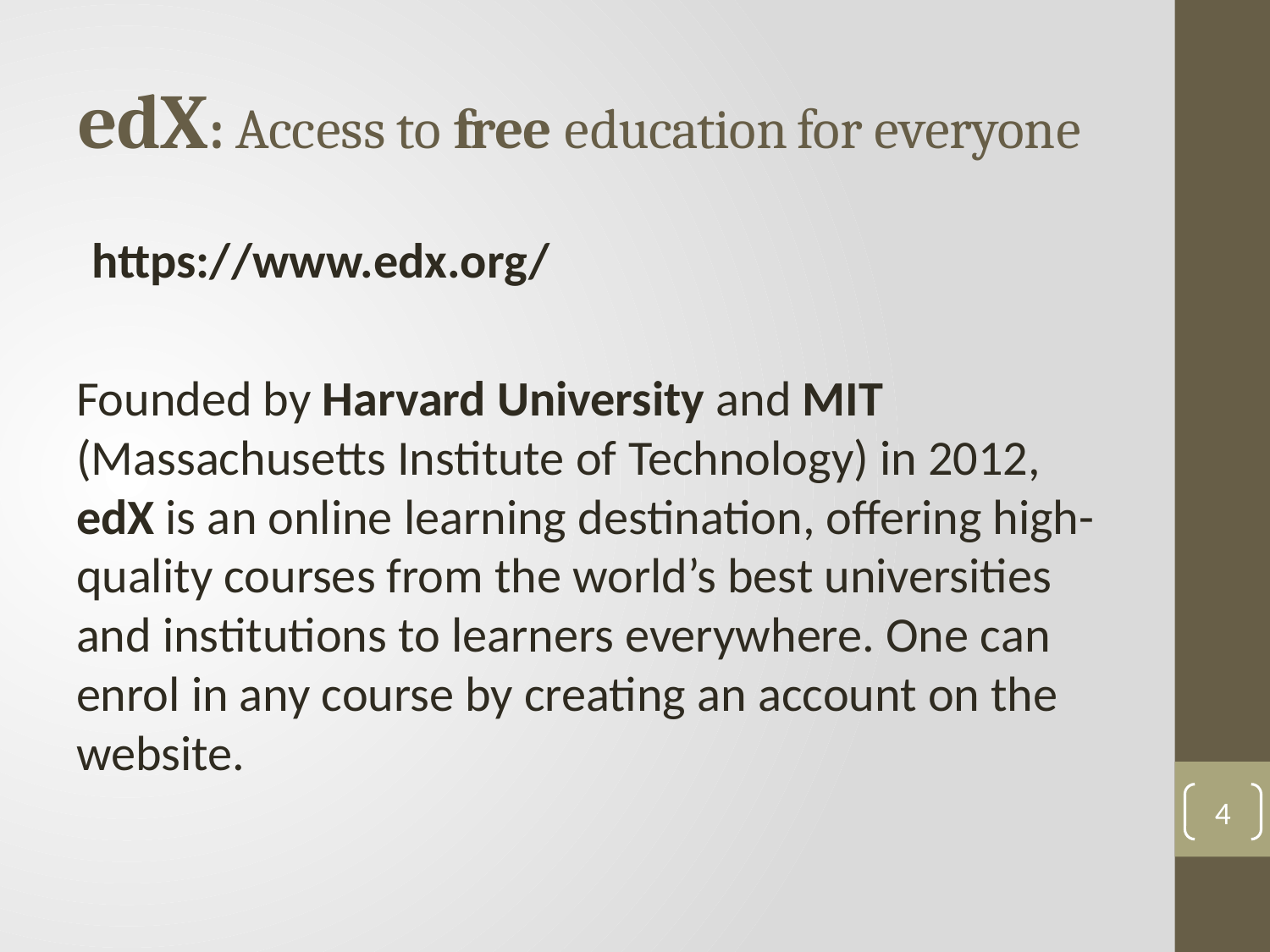

# edX: Access to free education for everyone
https://www.edx.org/

Founded by Harvard University and MIT (Massachusetts Institute of Technology) in 2012, edX is an online learning destination, offering high-quality courses from the world’s best universities and institutions to learners everywhere. One can enrol in any course by creating an account on the website.
4